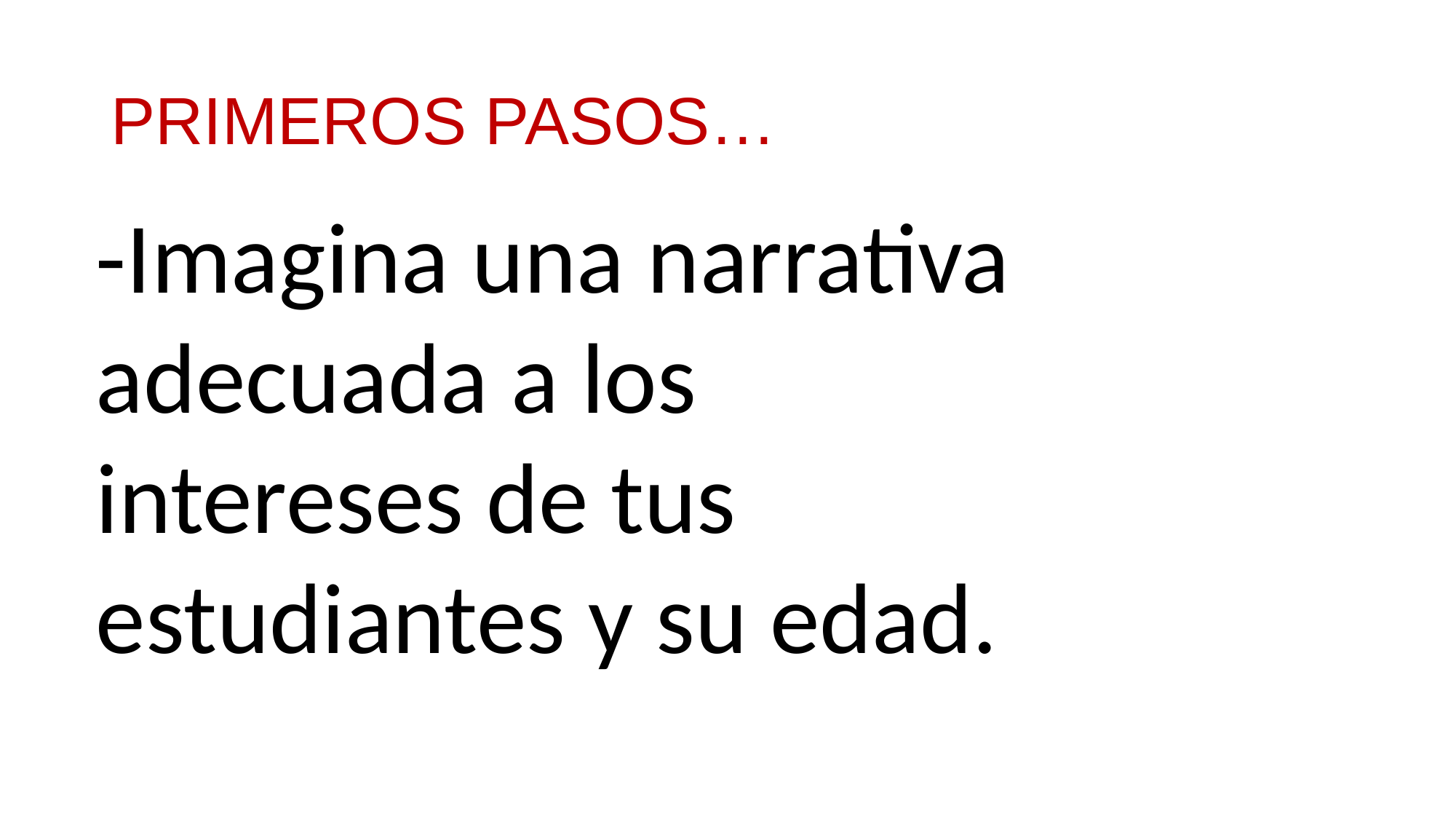

# PRIMEROS PASOS…
-Imagina una narrativa adecuada a los intereses de tus estudiantes y su edad.